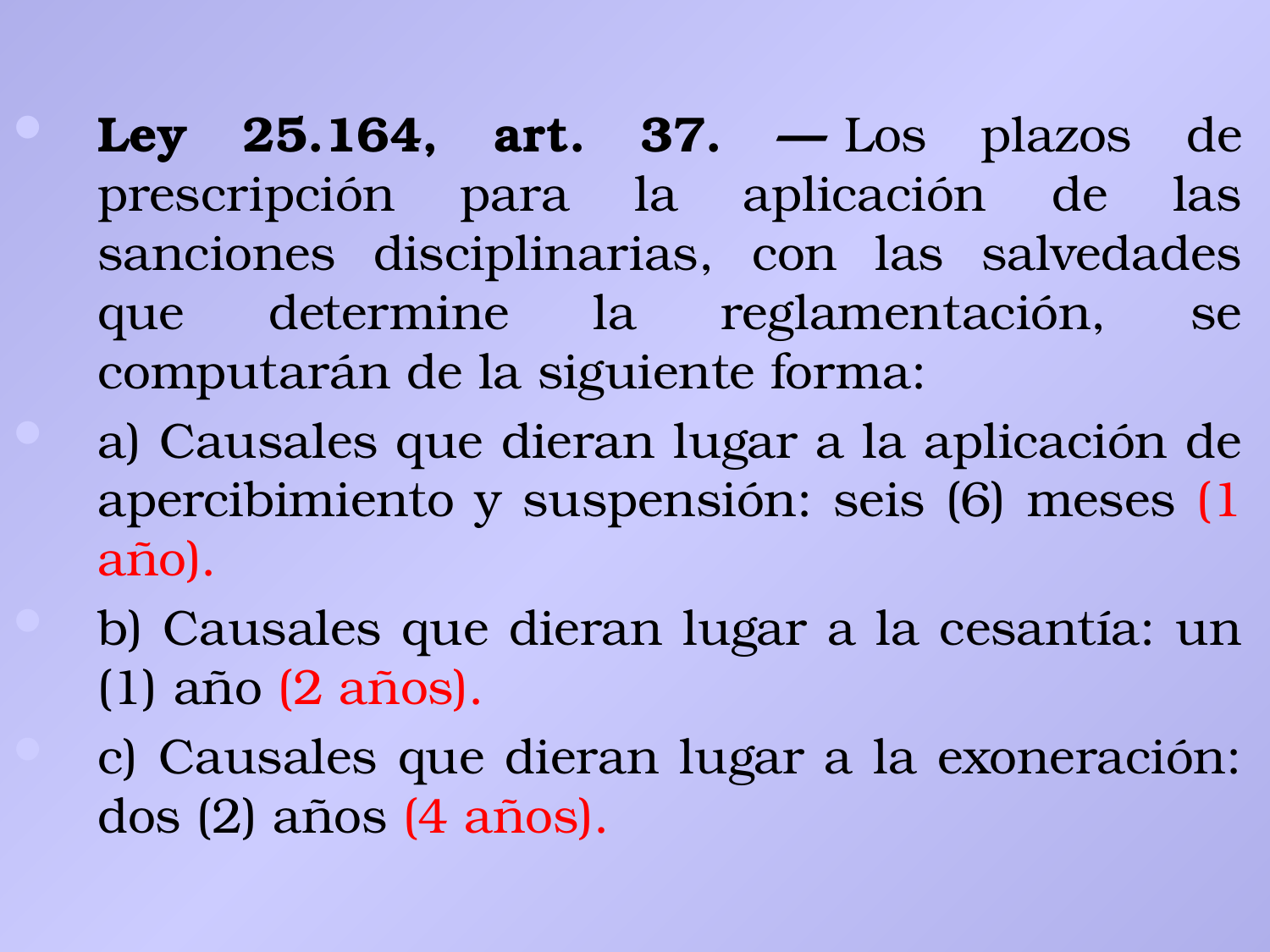

Ley 25.164, art. 37. — Los plazos de prescripción para la aplicación de las sanciones disciplinarias, con las salvedades que determine la reglamentación, se computarán de la siguiente forma:
a) Causales que dieran lugar a la aplicación de apercibimiento y suspensión: seis (6) meses (1 año).
b) Causales que dieran lugar a la cesantía: un (1) año (2 años).
c) Causales que dieran lugar a la exoneración: dos (2) años (4 años).